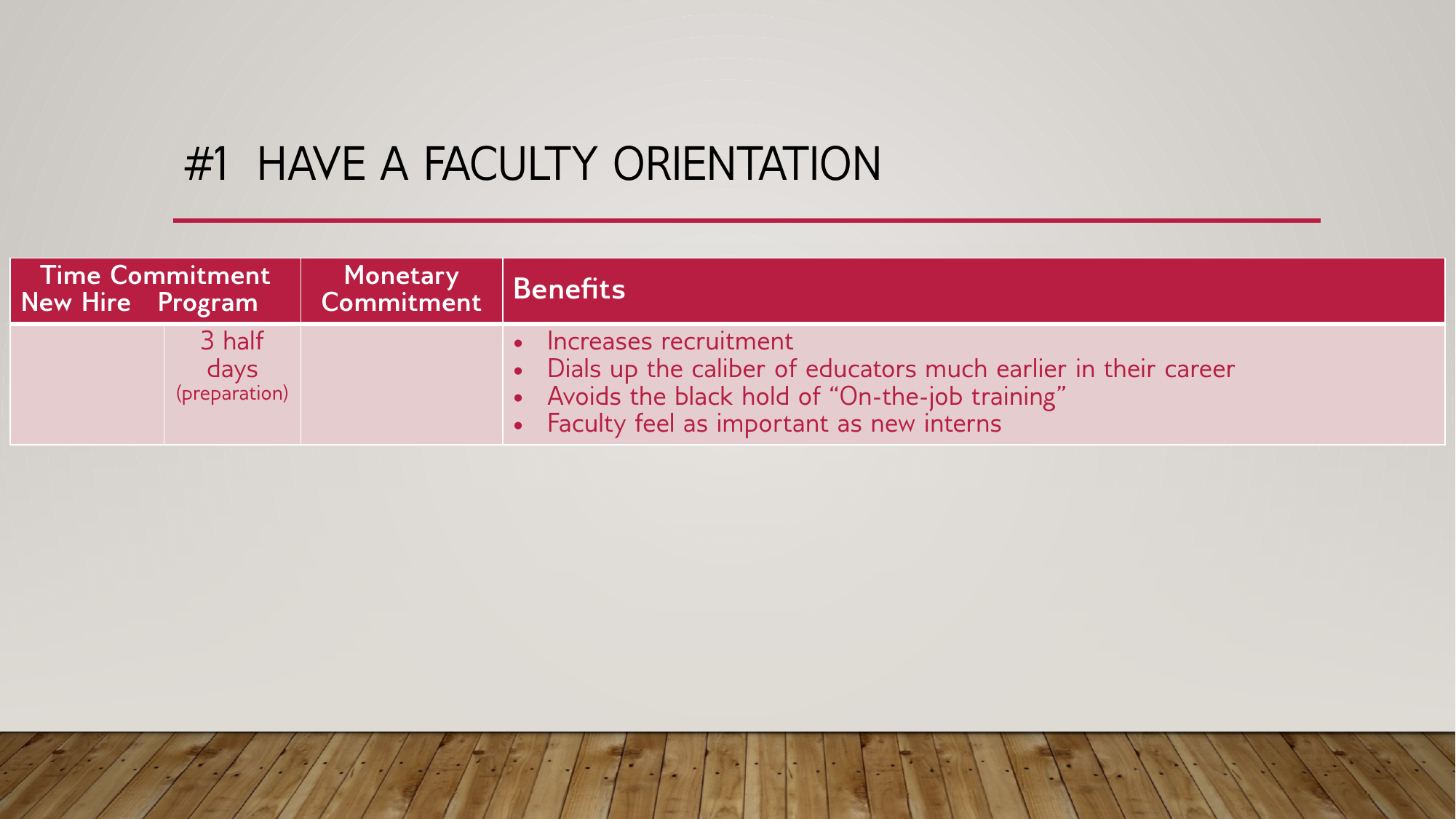

# #1  Have a faculty orientation
| Time Commitment New Hire Program | Monetary Commitment | Benefits |
| --- | --- | --- |
| Time Commitment New Hire Program |  | Monetary Commitment | Benefits |
| --- | --- | --- | --- |
|  | 3 half days (preparation) |  | Increases recruitment Dials up the caliber of educators much earlier in their career Avoids the black hold of “On-the-job training” Faculty feel as important as new interns |